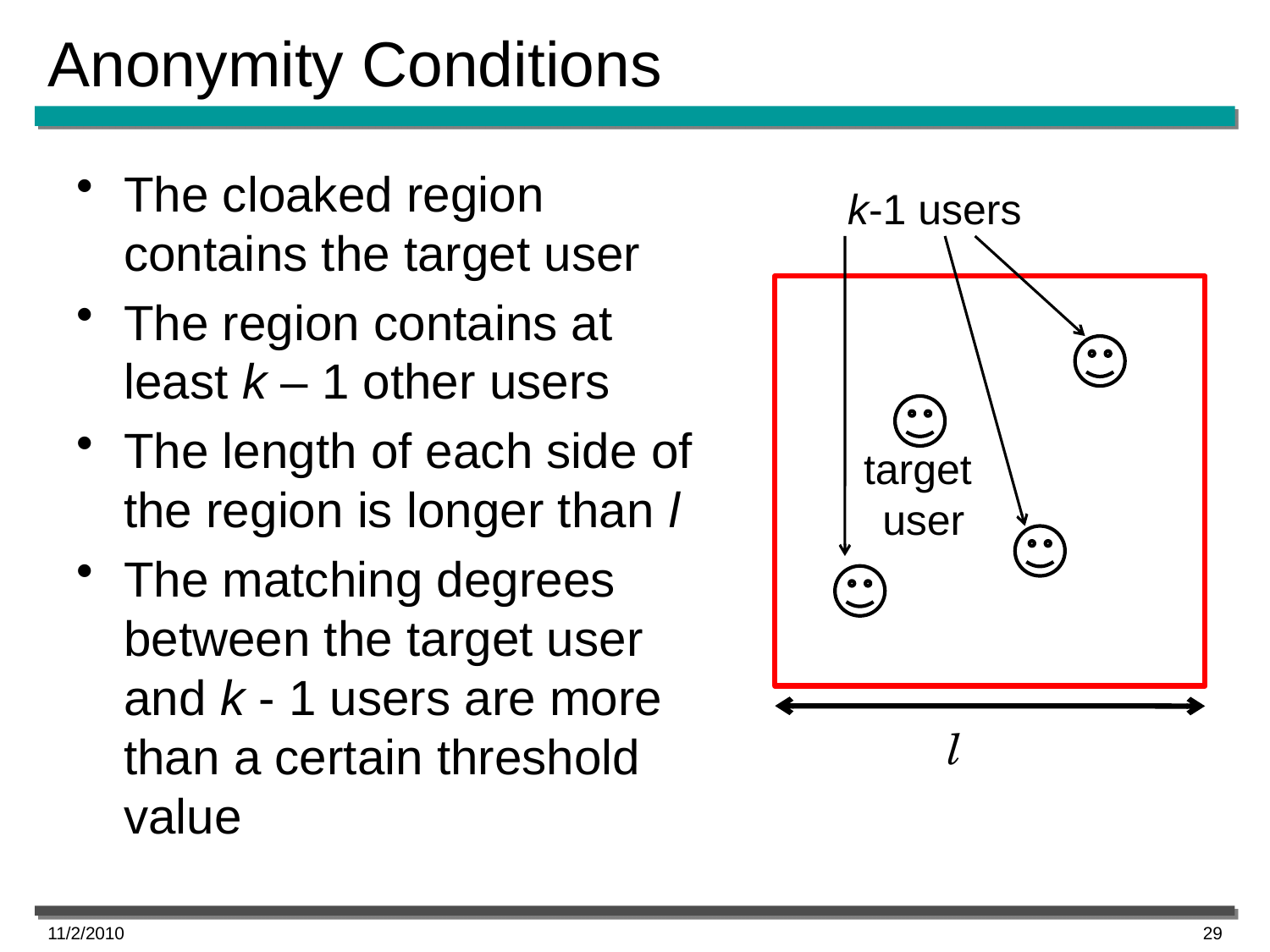

# Anonymity Conditions
The cloaked region contains the target user
The region contains at least k – 1 other users
The length of each side of the region is longer than l
The matching degrees between the target user and k - 1 users are more than a certain threshold value
k-1 users

target
user

l
11/2/2010
29